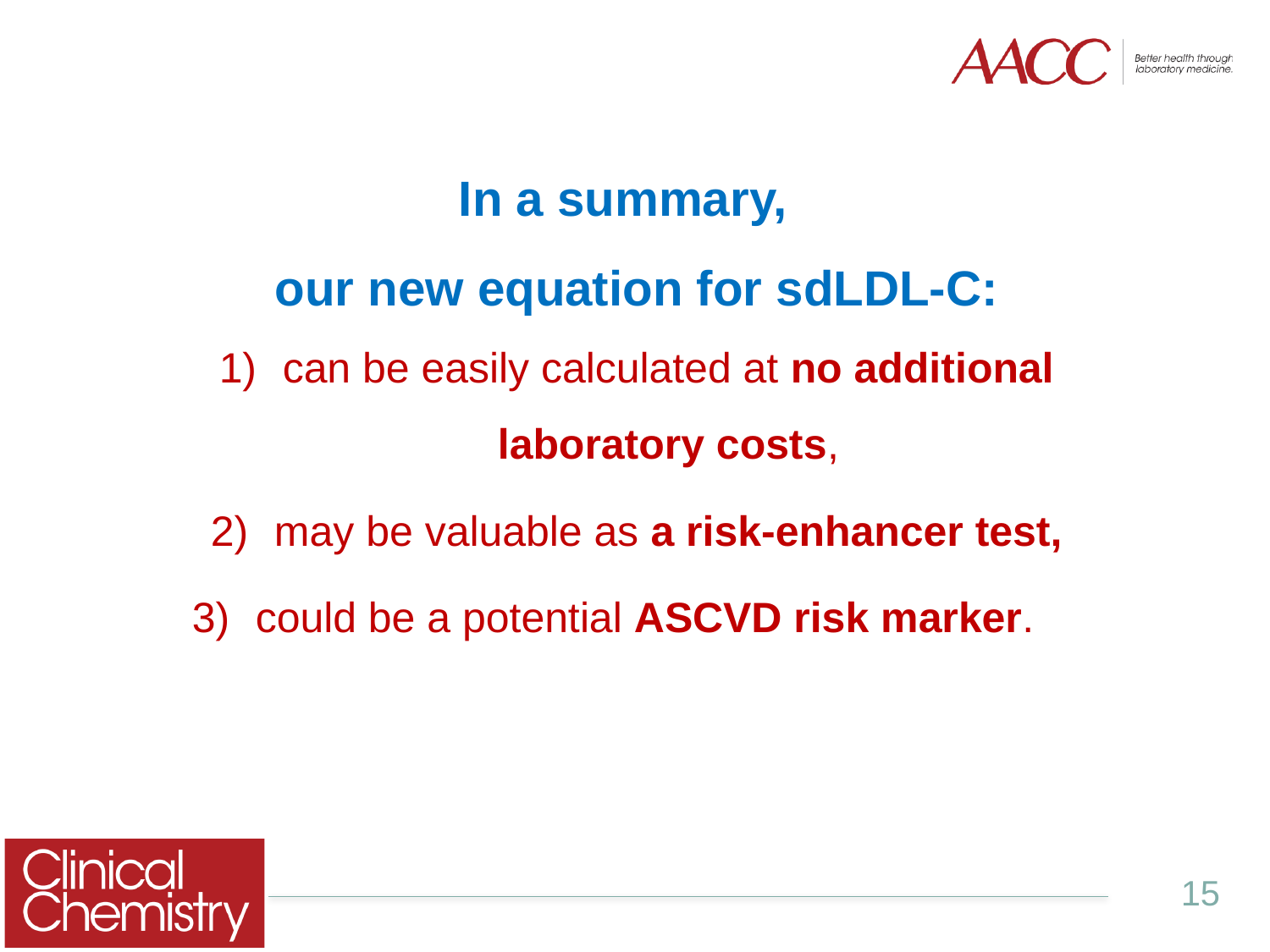

In a summary,
our new equation for sdLDL-C:
can be easily calculated at no additional laboratory costs,
may be valuable as a risk-enhancer test,
could be a potential ASCVD risk marker.
15